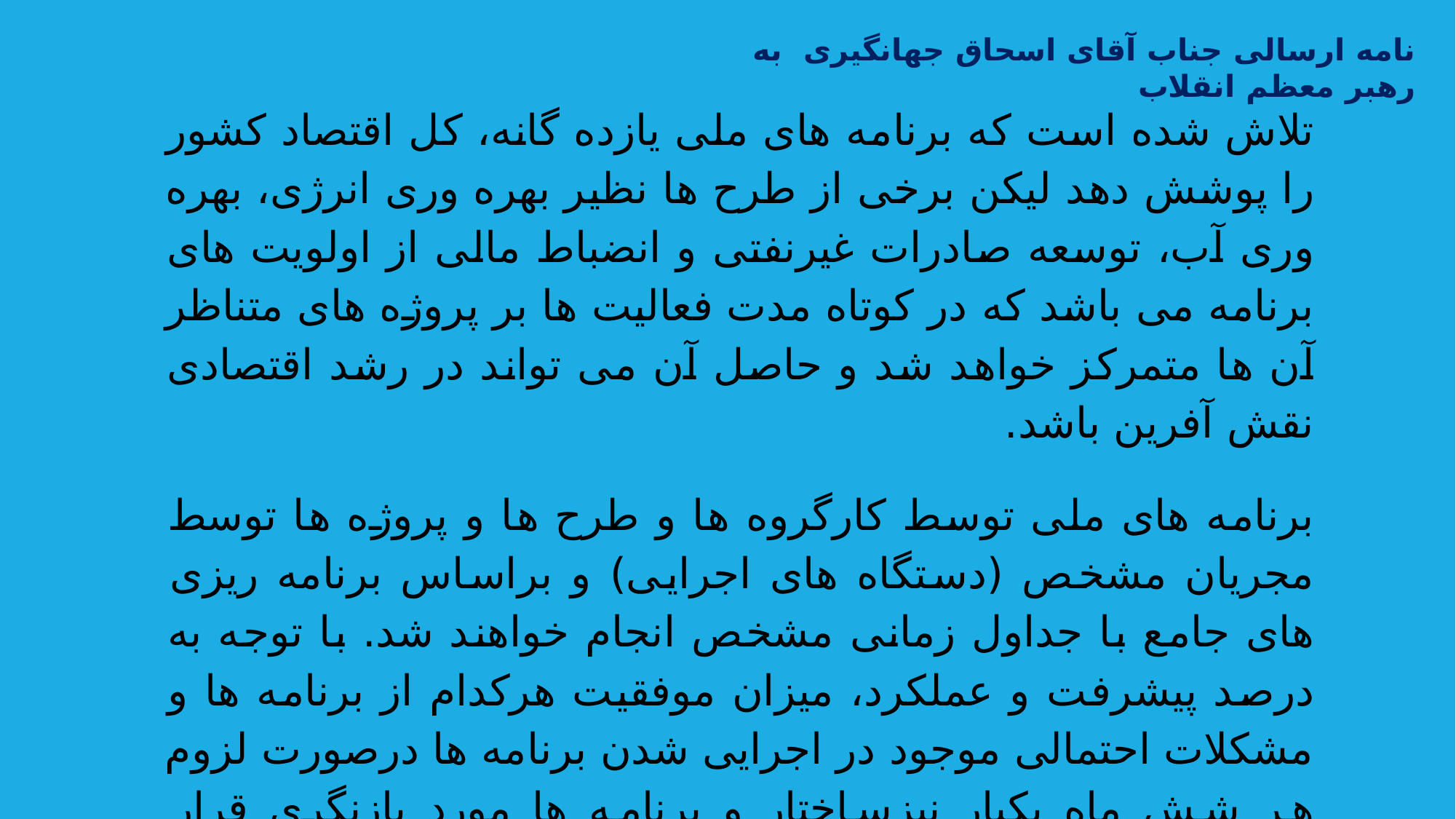

نامه ارسالی جناب آقای اسحاق جهانگیری  به رهبر معظم انقلاب
تلاش شده است که برنامه های ملی یازده گانه، کل اقتصاد کشور را پوشش دهد لیکن برخی از طرح ها نظیر بهره وری انرژی، بهره وری آب، توسعه صادرات غیرنفتی و انضباط مالی از اولویت های برنامه می باشد که در کوتاه مدت فعالیت ها بر پروژه های متناظر آن ها متمرکز خواهد شد و حاصل آن می تواند در رشد اقتصادی نقش آفرین باشد.
برنامه های ملی توسط کارگروه ها و طرح ها و پروژه ها توسط مجریان مشخص (دستگاه های اجرایی) و براساس برنامه ریزی های جامع با جداول زمانی مشخص انجام خواهند شد. با توجه به درصد پیشرفت و عملکرد، میزان موفقیت هرکدام از برنامه ها و مشکلات احتمالی موجود در اجرایی شدن برنامه ها درصورت لزوم هر شش ماه یکبار نیزساختار و برنامه ها مورد بازنگری قرار خواهند گرفت.